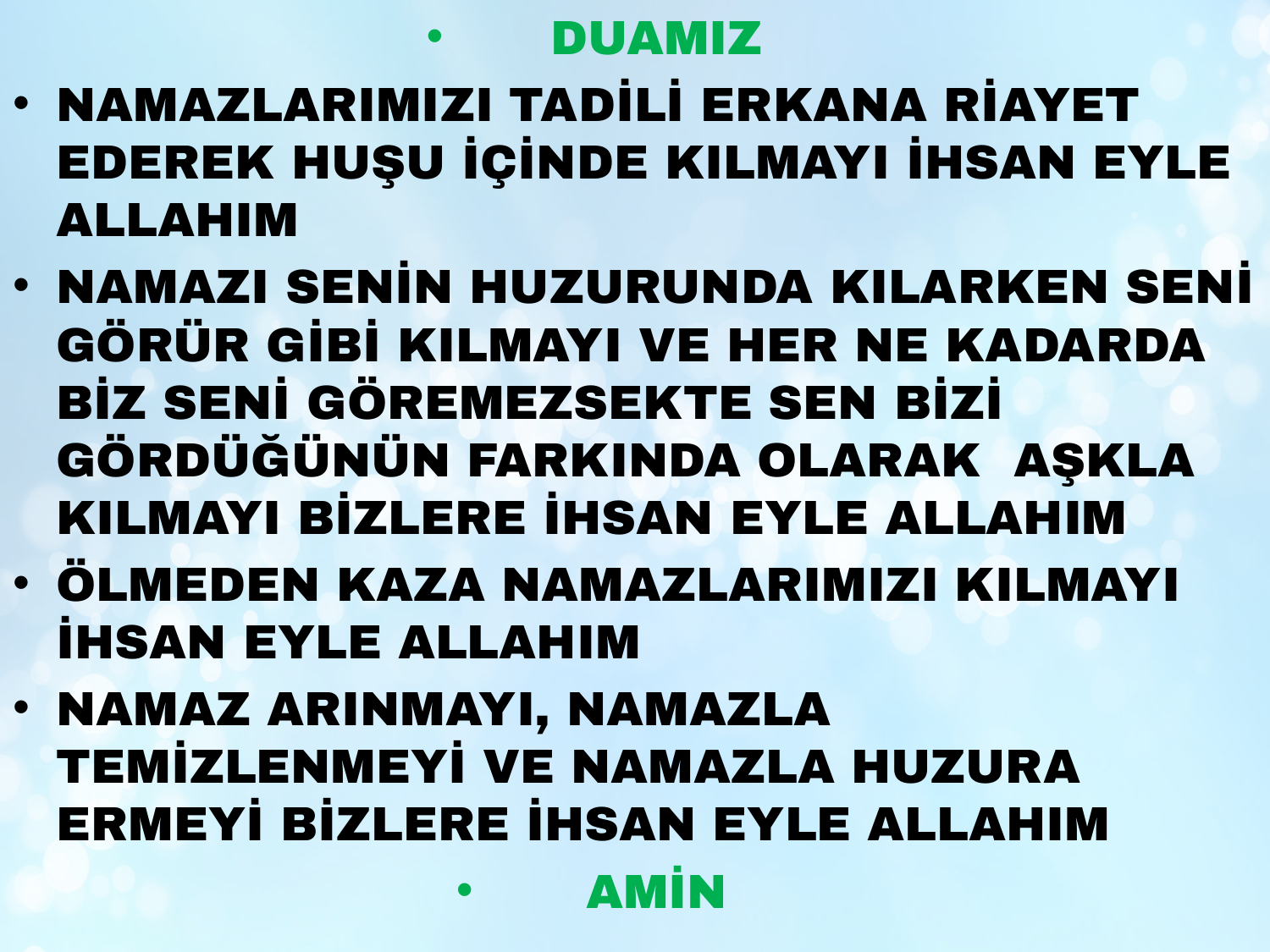

DUAMIZ
NAMAZLARIMIZI TADİLİ ERKANA RİAYET EDEREK HUŞU İÇİNDE KILMAYI İHSAN EYLE ALLAHIM
NAMAZI SENİN HUZURUNDA KILARKEN SENİ GÖRÜR GİBİ KILMAYI VE HER NE KADARDA BİZ SENİ GÖREMEZSEKTE SEN BİZİ GÖRDÜĞÜNÜN FARKINDA OLARAK  AŞKLA KILMAYI BİZLERE İHSAN EYLE ALLAHIM
ÖLMEDEN KAZA NAMAZLARIMIZI KILMAYI İHSAN EYLE ALLAHIM
NAMAZ ARINMAYI, NAMAZLA TEMİZLENMEYİ VE NAMAZLA HUZURA ERMEYİ BİZLERE İHSAN EYLE ALLAHIM
AMİN